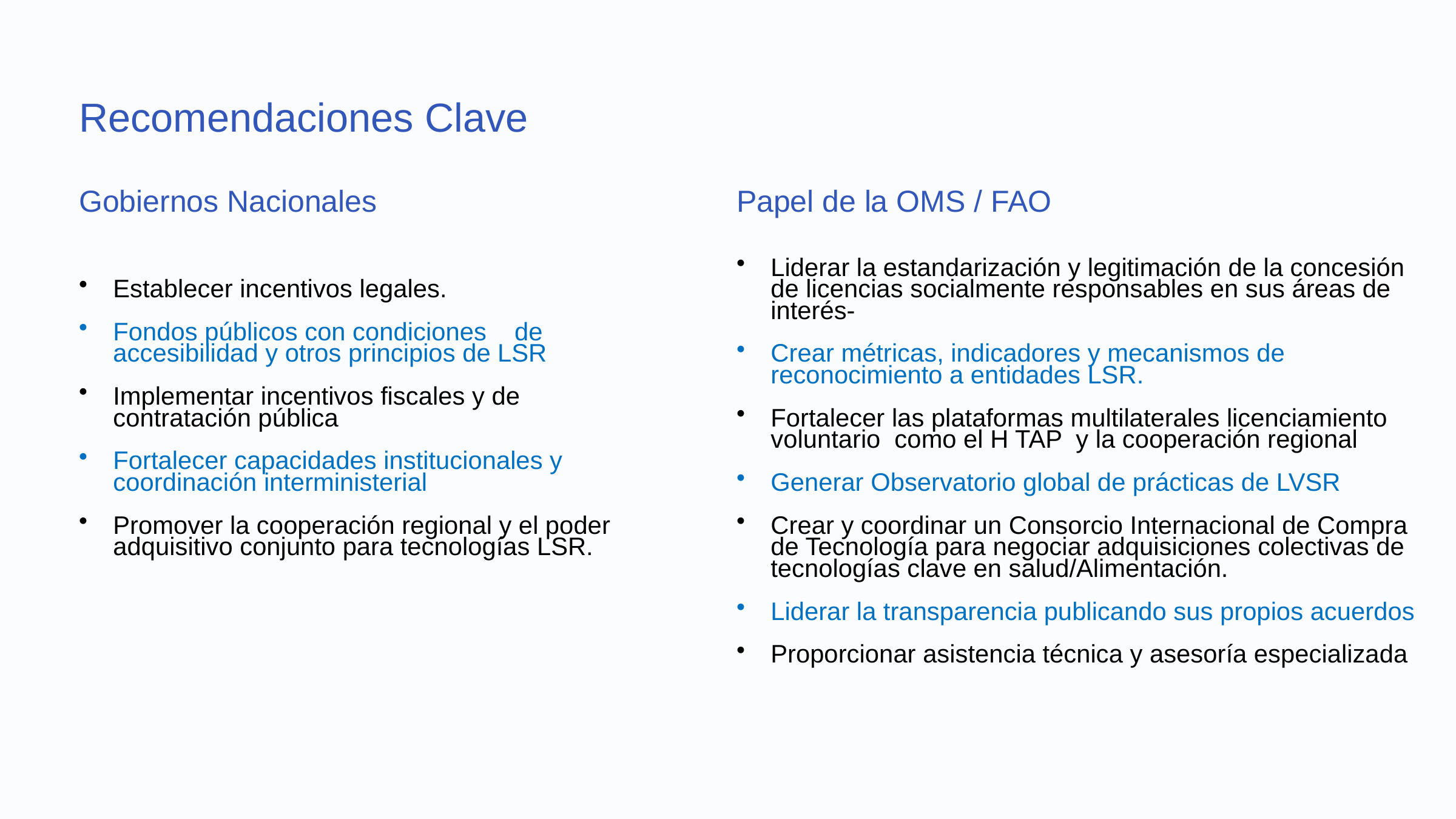

Recomendaciones Clave
Gobiernos Nacionales
Papel de la OMS / FAO

Establecer incentivos legales.

Fondos públicos con condiciones    de accesibilidad y otros principios de LSR

Implementar incentivos fiscales y de contratación pública

Fortalecer capacidades institucionales y coordinación interministerial

Promover la cooperación regional y el poder adquisitivo conjunto para tecnologías LSR.

Liderar la estandarización y legitimación de la concesión de licencias socialmente responsables en sus áreas de interés-

Crear métricas, indicadores y mecanismos de reconocimiento a entidades LSR.

Fortalecer las plataformas multilaterales licenciamiento voluntario  como el H TAP  y la cooperación regional

Generar Observatorio global de prácticas de LVSR

Crear y coordinar un Consorcio Internacional de Compra de Tecnología para negociar adquisiciones colectivas de tecnologías clave en salud/Alimentación.

Liderar la transparencia publicando sus propios acuerdos

Proporcionar asistencia técnica y asesoría especializada